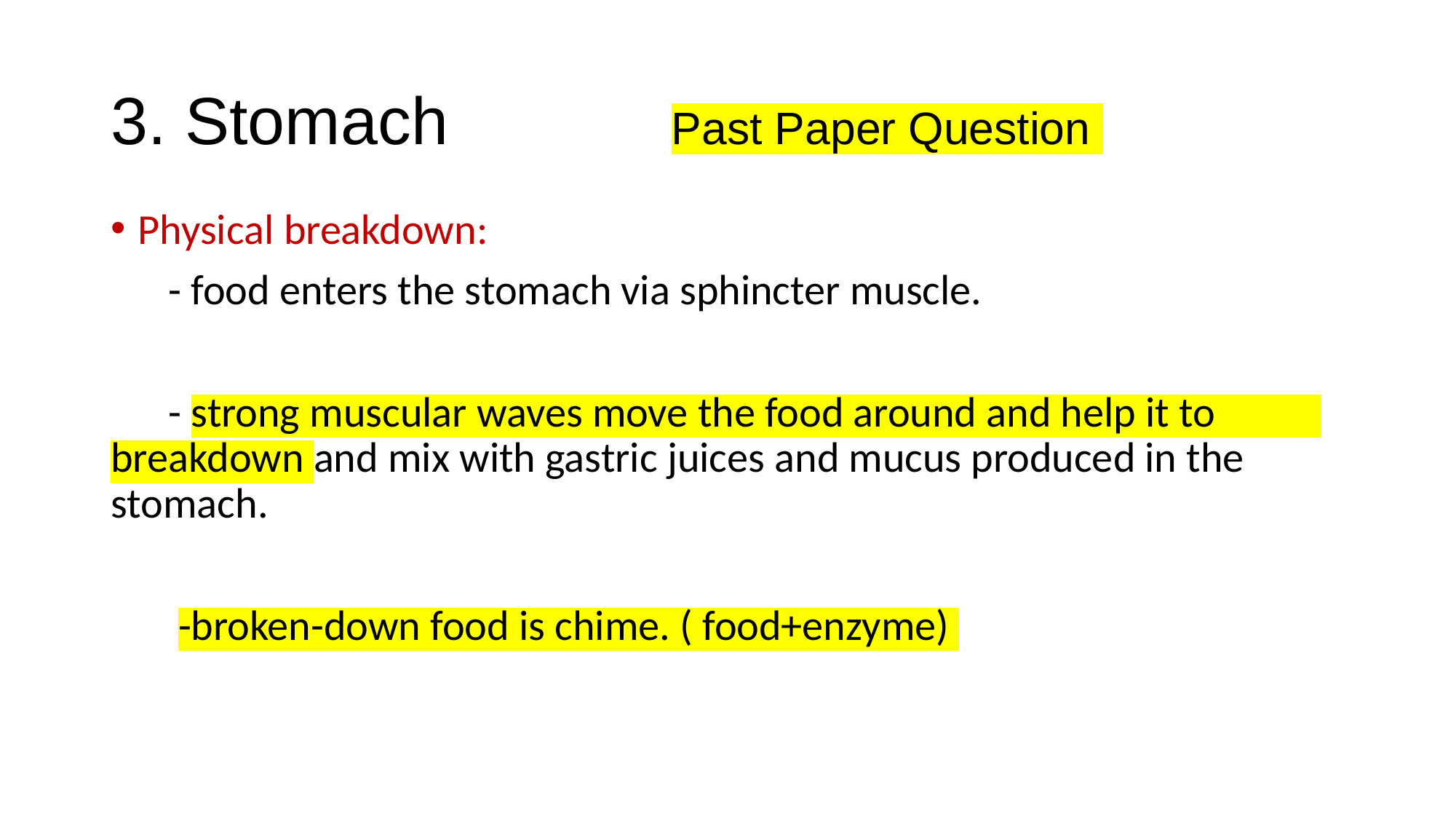

# 3. Stomach            Past Paper Question
Physical breakdown:
      - food enters the stomach via sphincter muscle.

      - strong muscular waves move the food around and help it to            breakdown and mix with gastric juices and mucus produced in the stomach.

       -broken-down food is chime. ( food+enzyme)